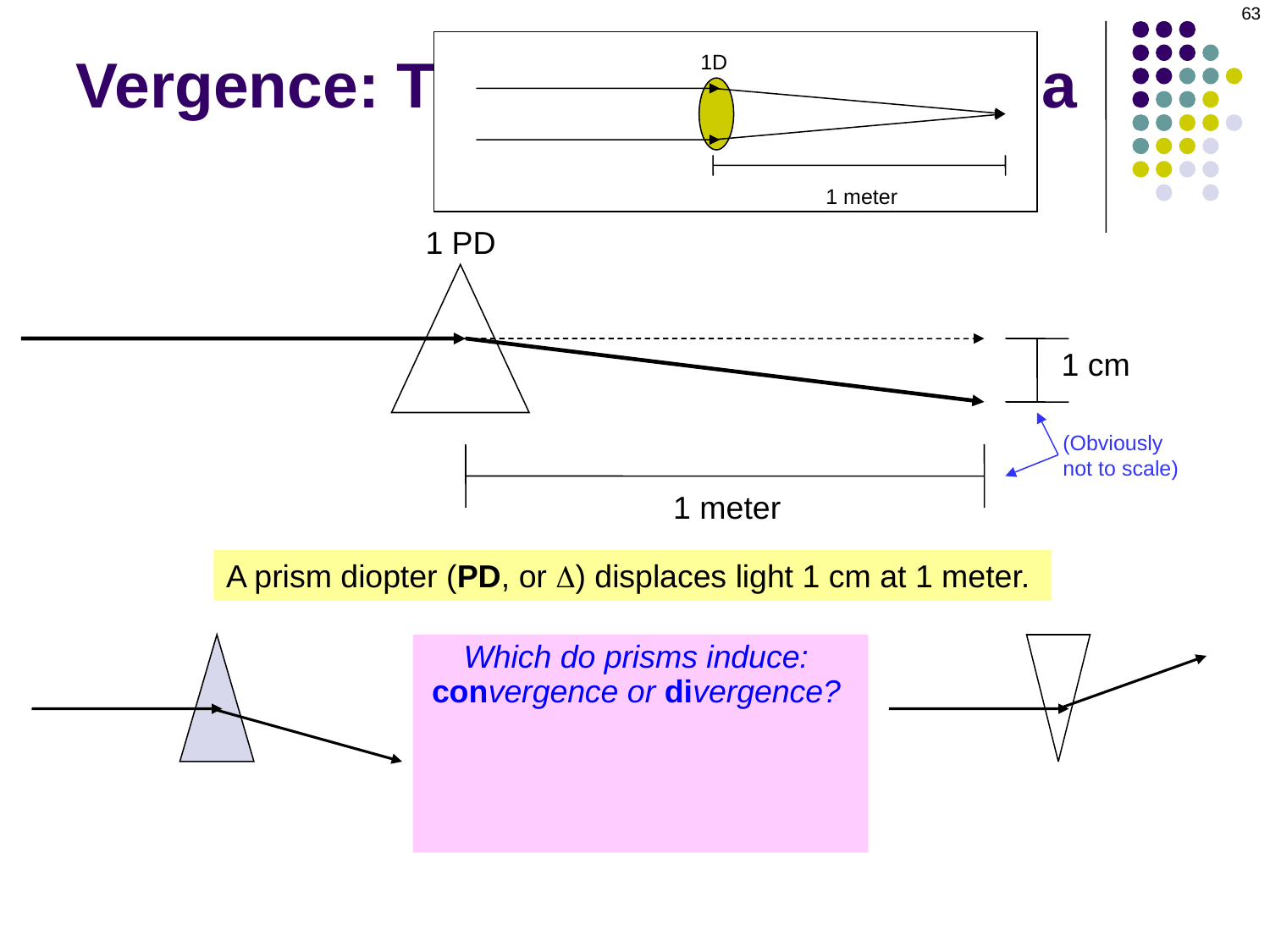

63
Vergence: The Vergence Formula

1D

1 meter
1 PD

1 cm

(Obviously
not to scale)

1 meter
A prism diopter (PD, or Δ) displaces light 1 cm at 1 meter.

Which do prisms induce:
convergence or divergence?
Neither--prisms do not induce
vergence! Prisms cause light
rays to change direction, but
not to converge or diverge.